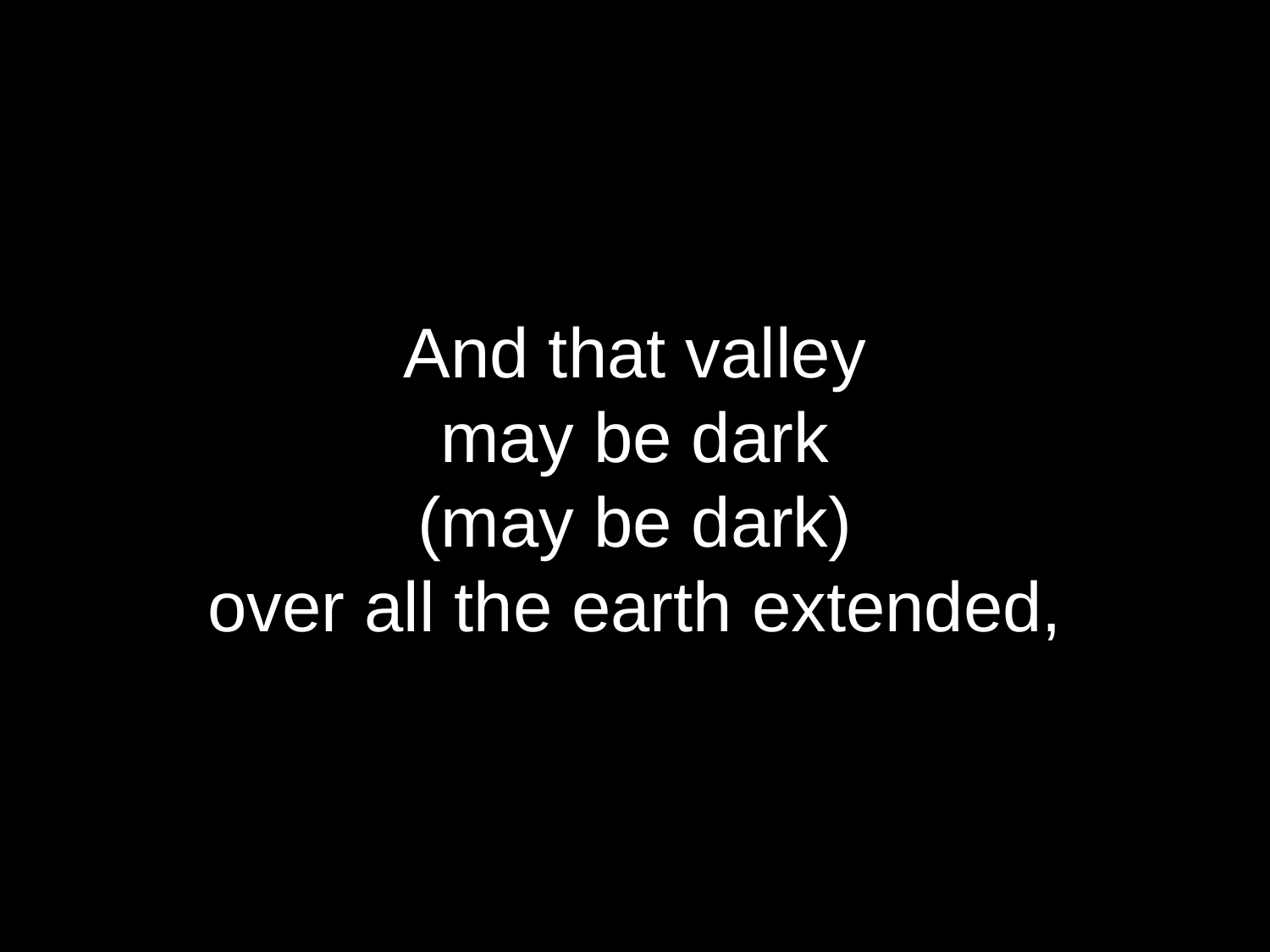

And that valley
may be dark
(may be dark)
over all the earth extended,